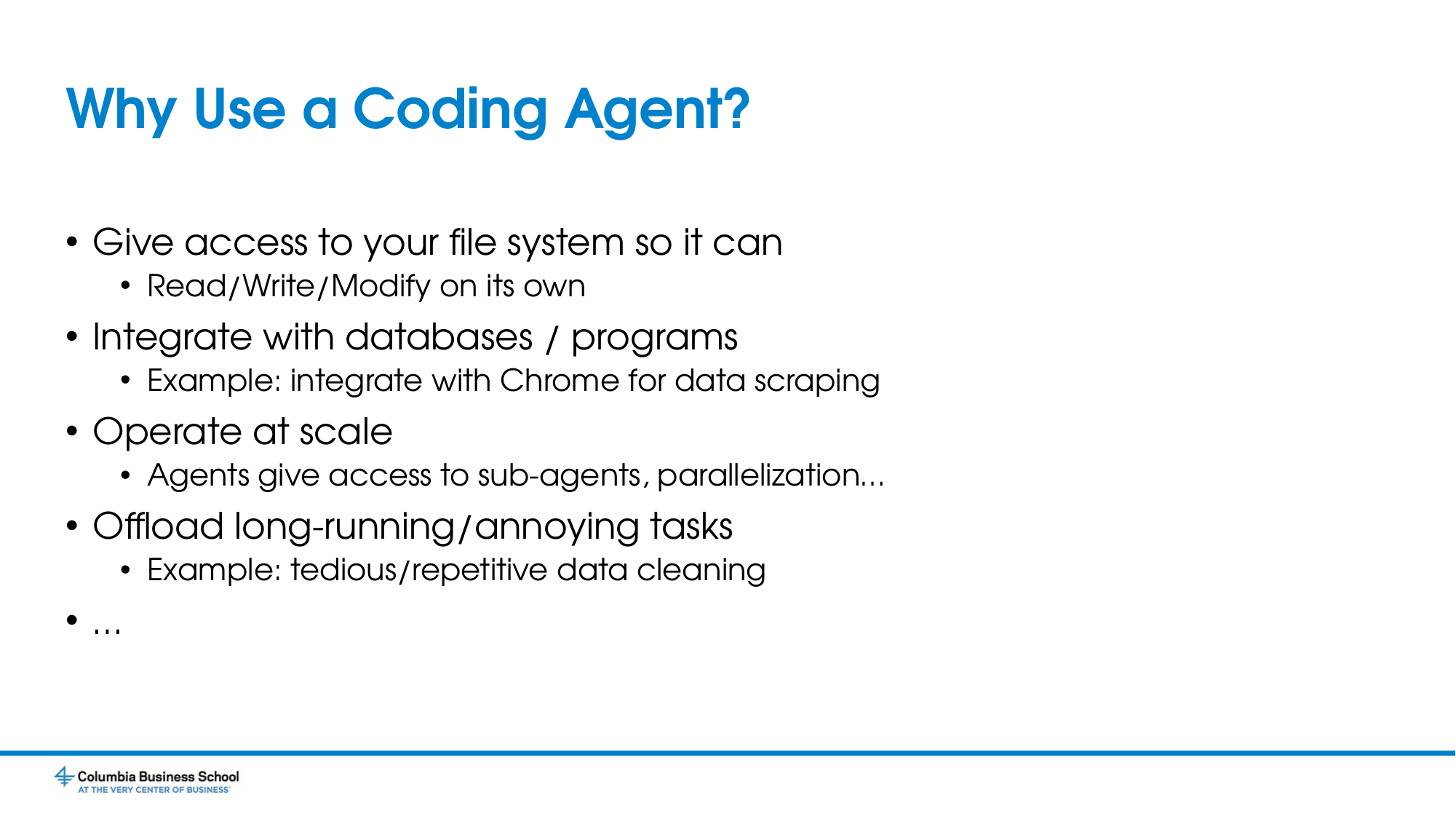

# Why Use a Coding Agent?
Give access to your file system so it can
Read/Write/Modify on its own
Integrate with databases / programs
Example: integrate with Chrome for data scraping
Operate at scale
Agents give access to sub-agents, parallelization…
Offload long-running/annoying tasks
Example: tedious/repetitive data cleaning
…